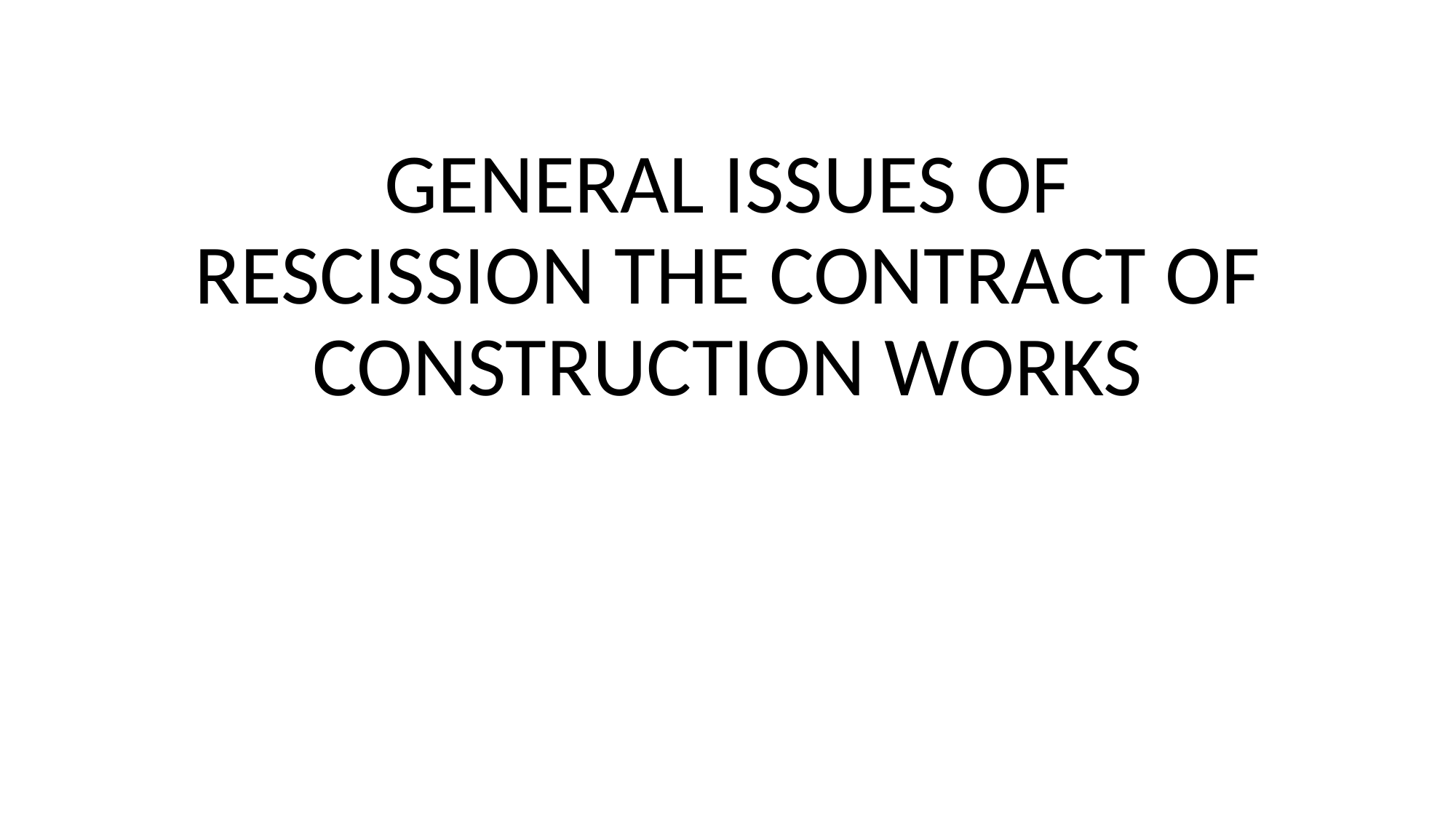

# GENERAL ISSUES OF RESCISSION THE CONTRACT OF CONSTRUCTION WORKS